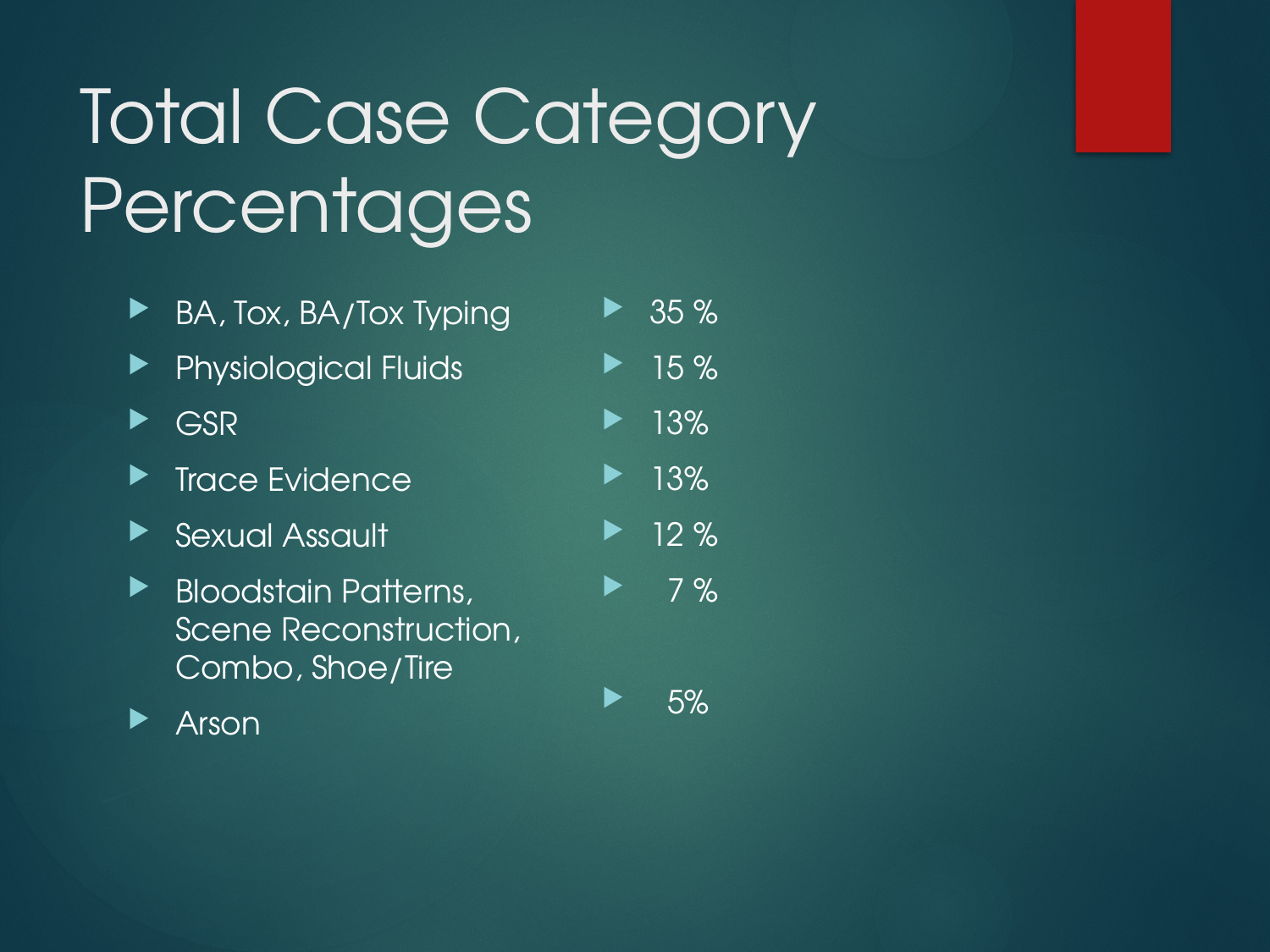

# Total Case Category Percentages
35 %
15 %
13%
13%
12 %
  7 %

  5%
BA, Tox, BA/Tox Typing
Physiological Fluids
GSR
Trace Evidence
Sexual Assault
Bloodstain Patterns, Scene Reconstruction, Combo, Shoe/Tire
Arson